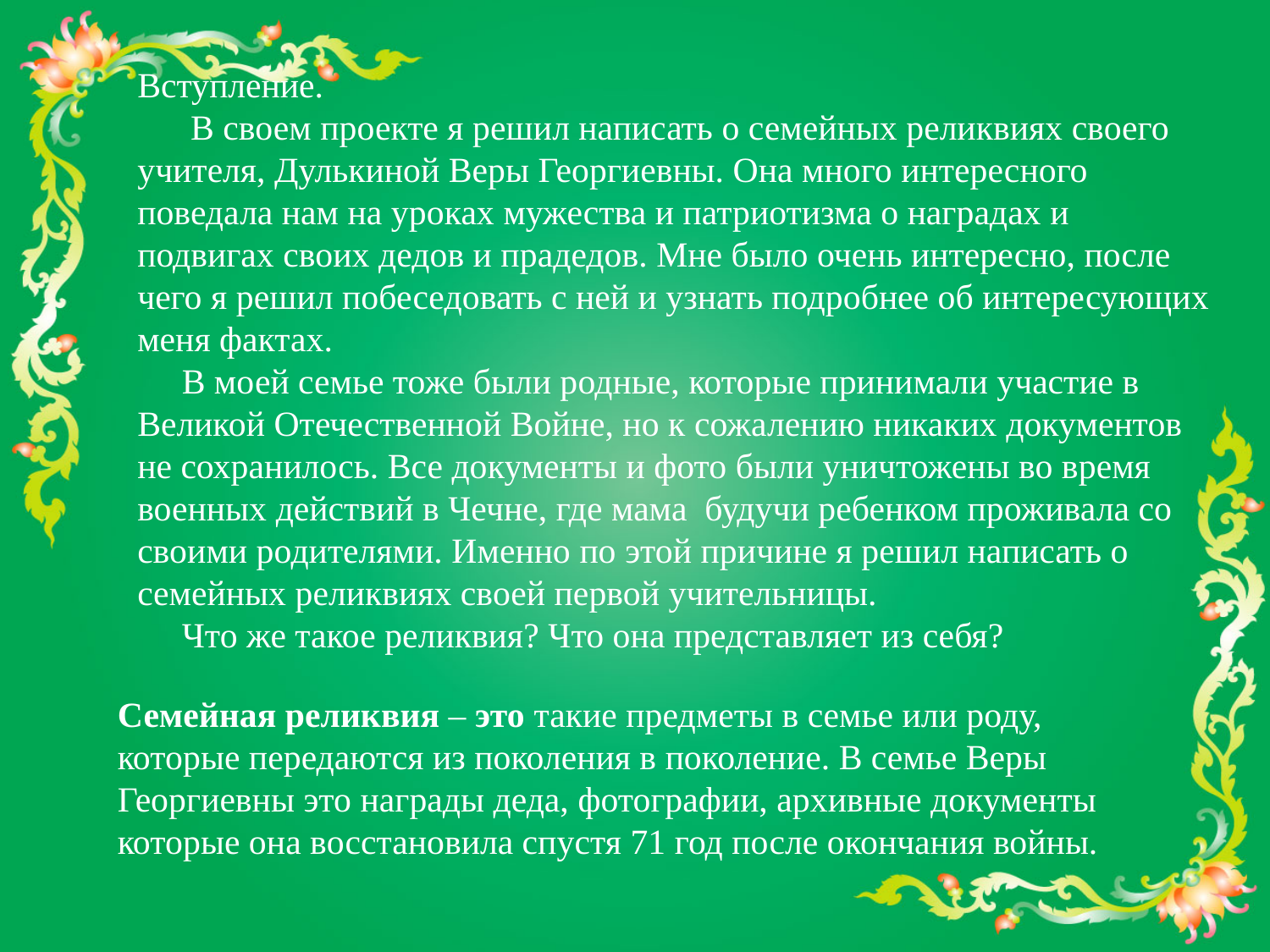

Вступление.
      В своем проекте я решил написать о семейных реликвиях своего учителя, Дулькиной Веры Георгиевны. Она много интересного поведала нам на уроках мужества и патриотизма о наградах и подвигах своих дедов и прадедов. Мне было очень интересно, после чего я решил побеседовать с ней и узнать подробнее об интересующих меня фактах.
     В моей семье тоже были родные, которые принимали участие в Великой Отечественной Войне, но к сожалению никаких документов не сохранилось. Все документы и фото были уничтожены во время военных действий в Чечне, где мама  будучи ребенком проживала со своими родителями. Именно по этой причине я решил написать о семейных реликвиях своей первой учительницы.
     Что же такое реликвия? Что она представляет из себя?

Семейная реликвия – это такие предметы в семье или роду, которые передаются из поколения в поколение. В семье Веры Георгиевны это награды деда, фотографии, архивные документы которые она восстановила спустя 71 год после окончания войны.